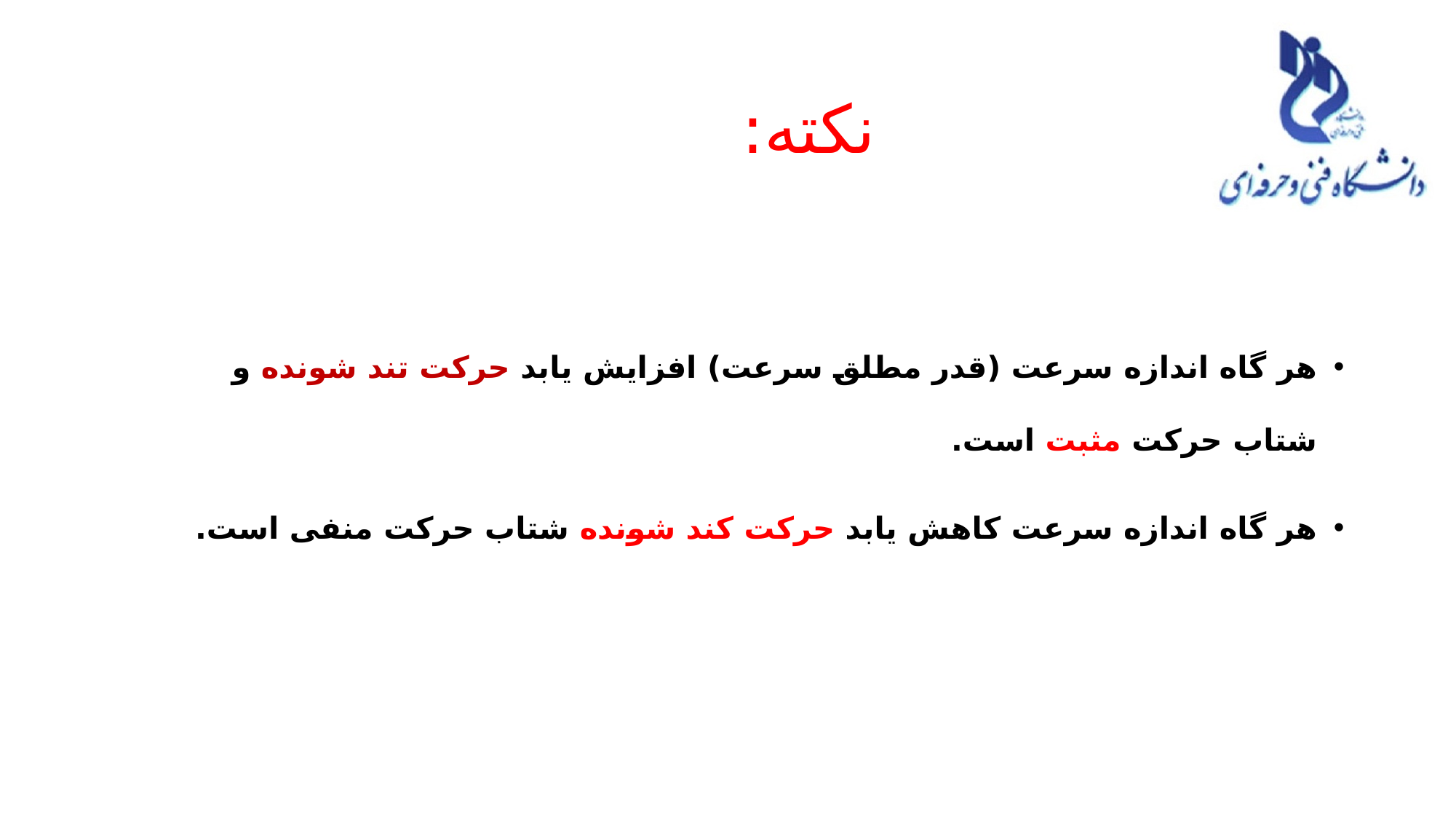

# نکته:
هر گاه اندازه سرعت (قدر مطلق سرعت) افزایش یابد حرکت تند شونده و  شتاب حرکت مثبت است.
هر گاه اندازه سرعت کاهش یابد حرکت کند شونده شتاب حرکت منفی است.